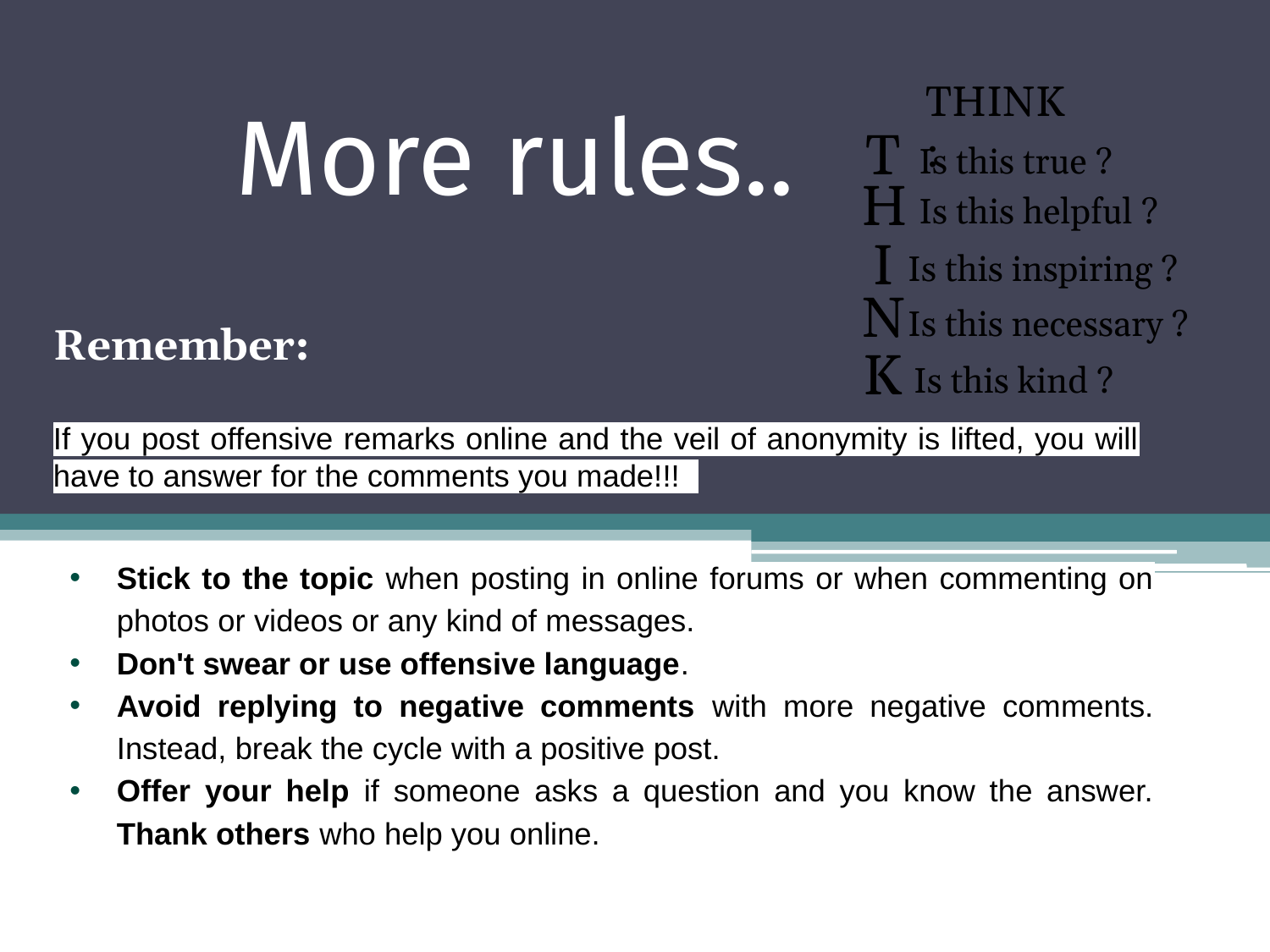

More rules..
THINK:
T
Is this true ?
H
Is this helpful ?
I
Is this inspiring ?
N
Is this necessary ?
K
Is this kind ?
Remember:

If you post offensive remarks online and the veil of anonymity is lifted, you will have to answer for the comments you made!!!

Stick to the topic when posting in online forums or when commenting on photos or videos or any kind of messages.
Don't swear or use offensive language.
Avoid replying to negative comments with more negative comments. Instead, break the cycle with a positive post.
Offer your help if someone asks a question and you know the answer. Thank others who help you online.